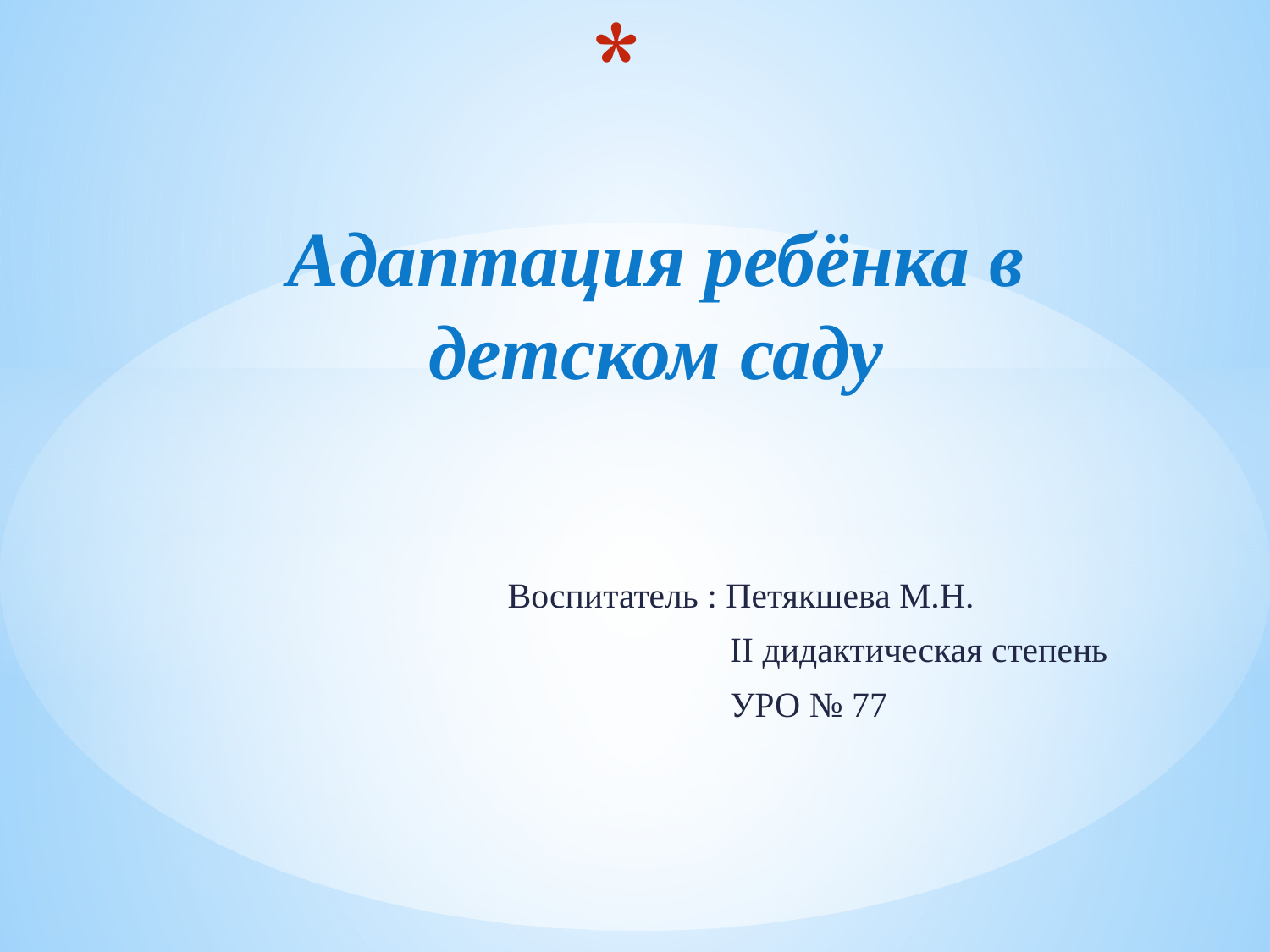

# Адаптация ребёнка в детском саду
Воспитатель : Петякшева М.Н.
                         II дидактическая степень
                         УРО № 77